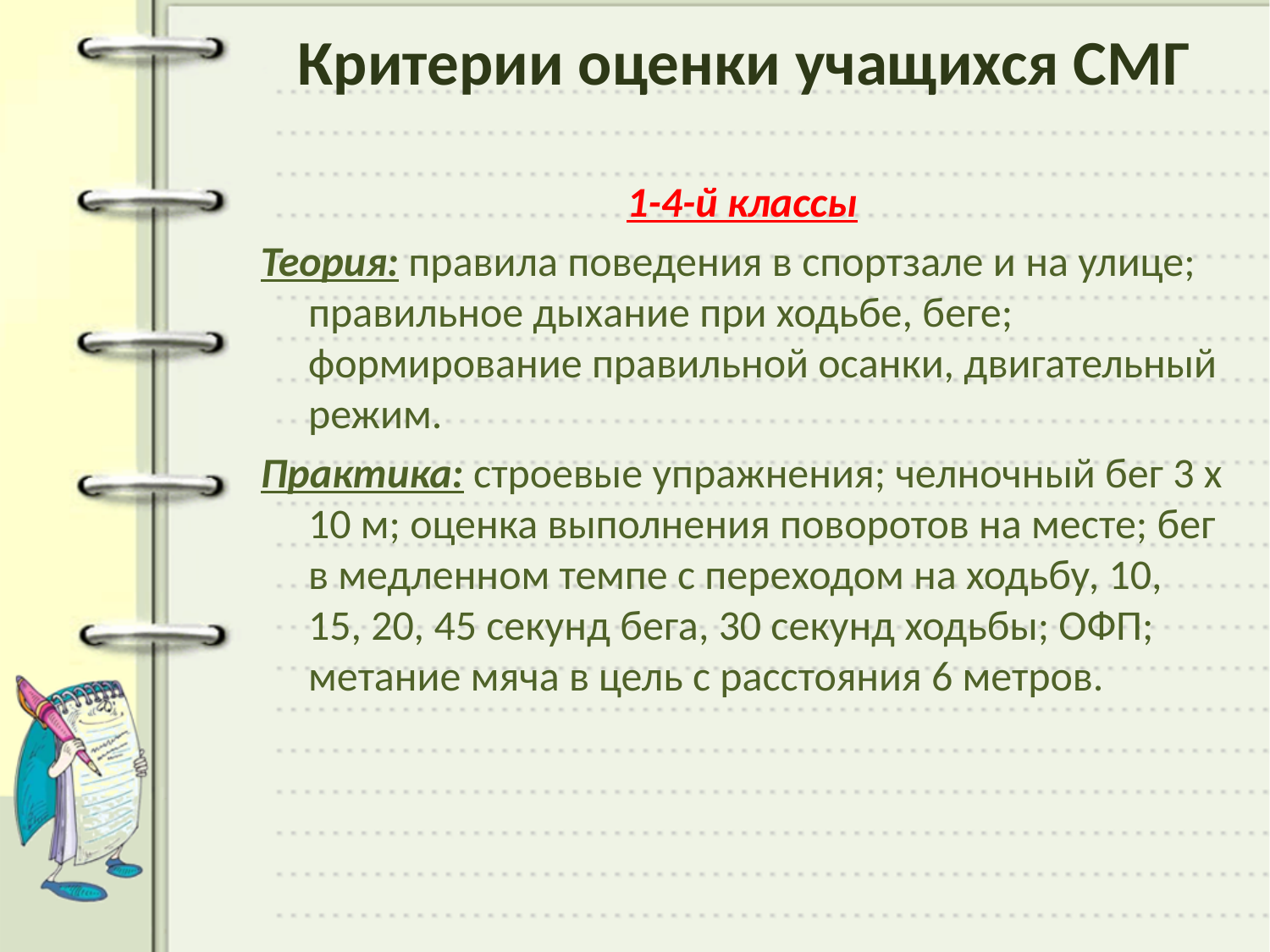

# Критерии оценки учащихся СМГ
1-4-й классы
Теория: правила поведения в спортзале и на улице; правильное дыхание при ходьбе, беге; формирование правильной осанки, двигательный режим.
Практика: строевые упражнения; челночный бег 3 х 10 м; оценка выполнения поворотов на месте; бег в медленном темпе с переходом на ходьбу, 10, 15, 20, 45 секунд бега, 30 секунд ходьбы; ОФП; метание мяча в цель с расстояния 6 метров.